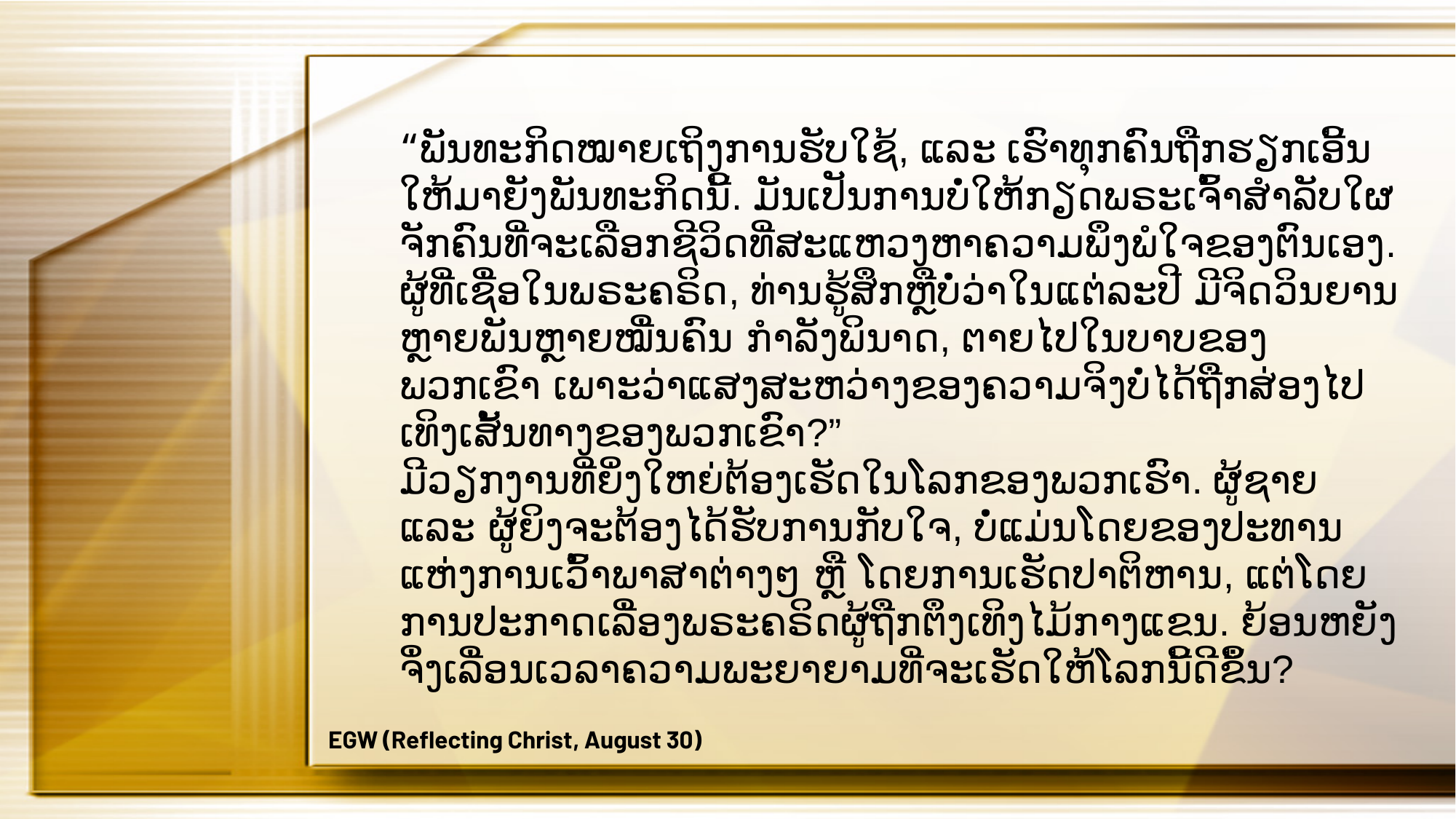

“ພັນທະກິດໝາຍເຖິງການຮັບໃຊ້, ແລະ ເຮົາທຸກຄົນຖືກຮຽກເອີ້ນໃຫ້ມາຍັງພັນທະກິດນີ້. ມັນເປັນການບໍ່ໃຫ້ກຽດພຣະເຈົ້າສຳລັບໃຜຈັກຄົນທີ່ຈະເລືອກຊີວິດທີ່ສະແຫວງຫາຄວາມພຶງພໍໃຈຂອງຕົນເອງ. ຜູ້ທີ່ເຊື່ອໃນພຣະຄຣິດ, ທ່ານຮູ້ສຶກຫຼືບໍ່ວ່າໃນແຕ່ລະປີ ມີຈິດວິນຍານຫຼາຍພັນຫຼາຍໝື່ນຄົນ ກຳລັງພິນາດ, ຕາຍໄປໃນບາບຂອງພວກເຂົາ ເພາະວ່າແສງສະຫວ່າງຂອງຄວາມຈິງບໍ່ໄດ້ຖືກສ່ອງໄປເທິງເສັ້ນທາງຂອງພວກເຂົາ?”
ມີວຽກງານທີ່ຍິ່ງໃຫຍ່ຕ້ອງເຮັດໃນໂລກຂອງພວກເຮົາ. ຜູ້ຊາຍ ແລະ ຜູ້ຍິງຈະຕ້ອງໄດ້ຮັບການກັບໃຈ, ບໍ່ແມ່ນໂດຍຂອງປະທານແຫ່ງການເວົ້າພາສາຕ່າງໆ ຫຼື ໂດຍການເຮັດປາຕິຫານ, ແຕ່ໂດຍການປະກາດເລື່ອງພຣະຄຣິດຜູ້ຖືກຕຶງເທິງໄມ້ກາງແຂນ. ຍ້ອນຫຍັງຈຶ່ງເລື່ອນເວລາຄວາມພະຍາຍາມທີ່ຈະເຮັດໃຫ້ໂລກນີ້ດີຂຶ້ນ?
EGW (Reflecting Christ, August 30)